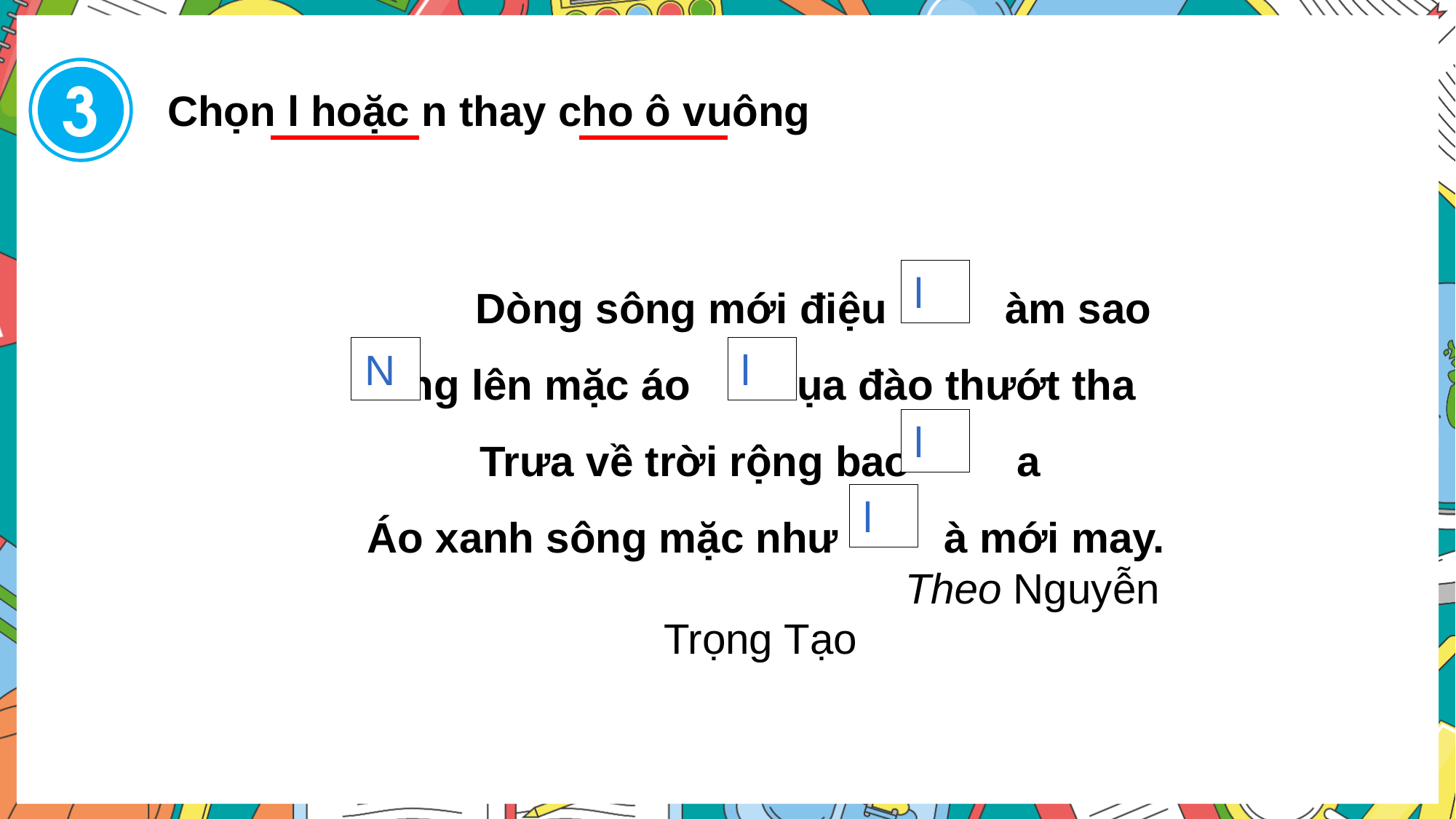

3
Chọn l hoặc n thay cho ô vuông
         Dòng sông mới điệu          àm sao
ắng lên mặc áo         ụa đào thướt tha
Trưa về trời rộng bao         a
 Áo xanh sông mặc như         à mới may.
                                              Theo Nguyễn Trọng Tạo